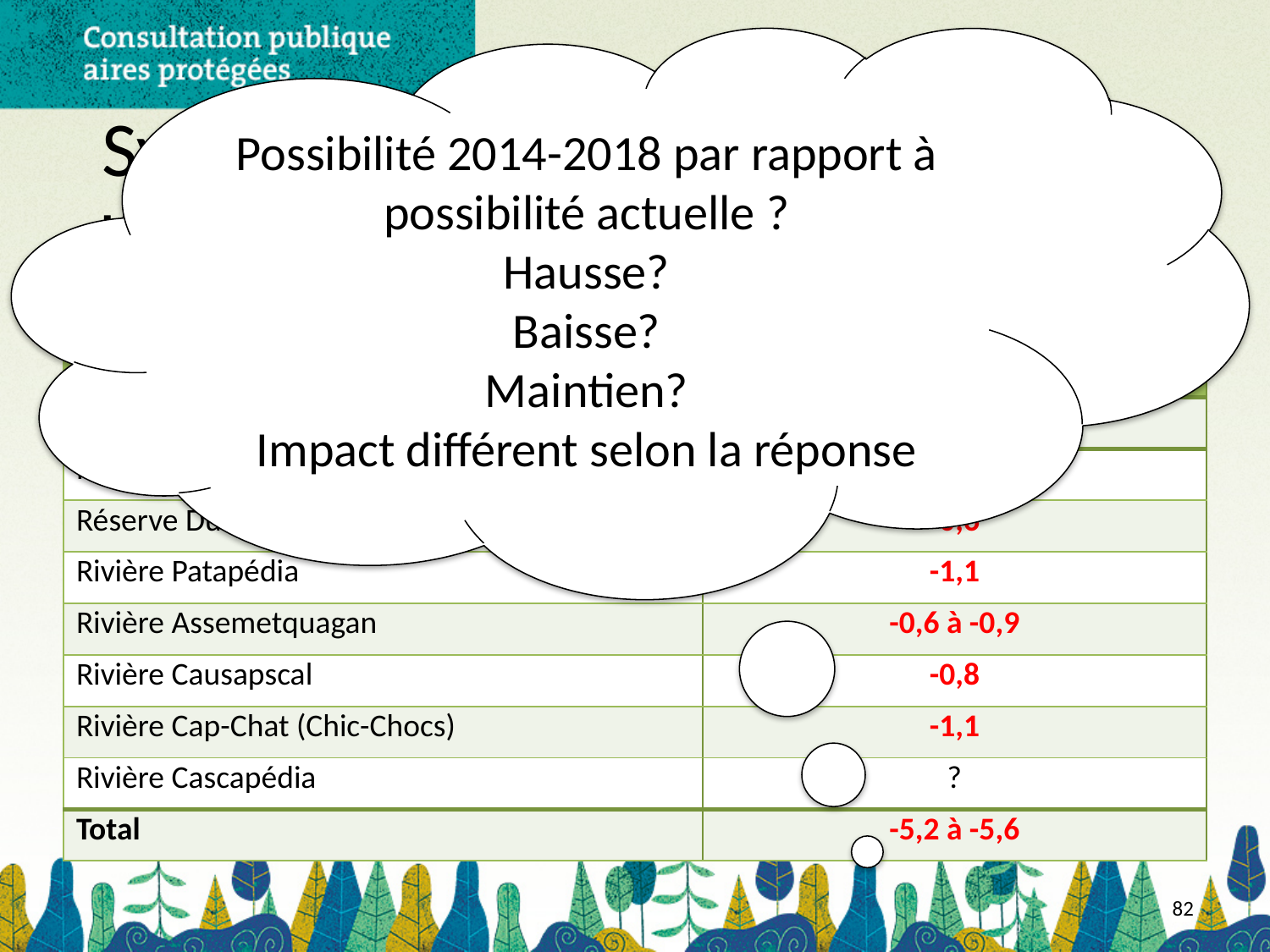

Possibilité 2014-2018 par rapport à possibilité actuelle ?
Hausse?
Baisse?
Maintien?
Impact différent selon la réponse
# Synthèse des effets des territoires d’intérêt sur la possibilité forestière
| Territoire d’intérêt | Effet sur la possibilité forestière (%) |
| --- | --- |
| Lac de l’Est | -1,0 |
| Rivière Noire et lac Sainte-Anne | -1,1 |
| Réserve Duchénier | -0,6 |
| Rivière Patapédia | -1,1 |
| Rivière Assemetquagan | -0,6 à -0,9 |
| Rivière Causapscal | -0,8 |
| Rivière Cap-Chat (Chic-Chocs) | -1,1 |
| Rivière Cascapédia | ? |
| Total | -5,2 à -5,6 |
82